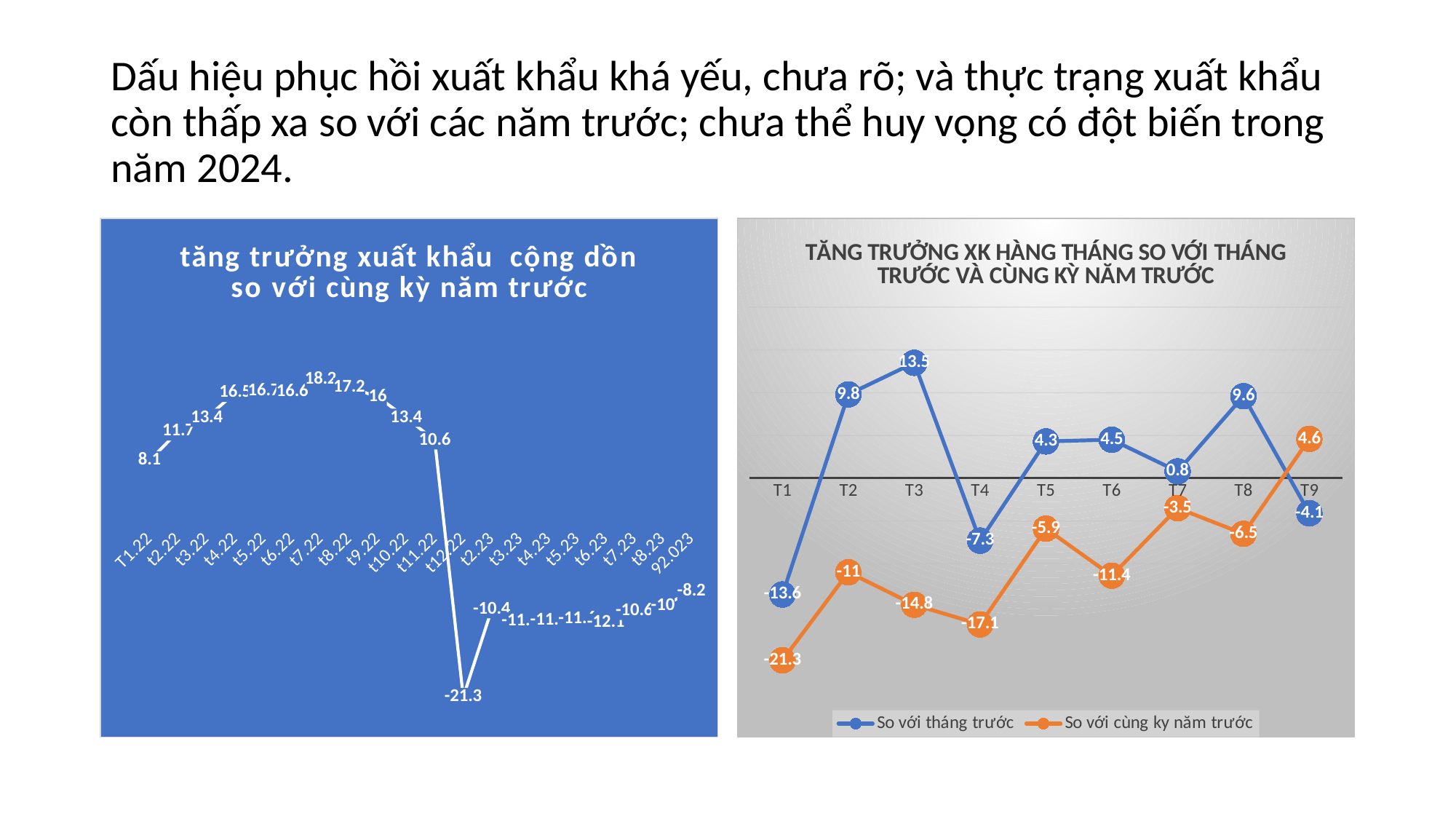

# Dấu hiệu phục hồi xuất khẩu khá yếu, chưa rõ; và thực trạng xuất khẩu còn thấp xa so với các năm trước; chưa thể huy vọng có đột biến trong năm 2024.

### Chart: tăng trưởng xuất khẩu  cộng dồn so với cùng kỳ năm trước

| Category | tăng trưởng xuất khẩu |
|---|---|
| T1.22 | 8.1 |
| t2.22 | 11.7 |
| t3.22 | 13.4 |
| t4.22 | 16.5 |
| t5.22 | 16.7 |
| t6.22 | 16.6 |
| t7.22 | 18.2 |
| t8.22 | 17.2 |
| t9.22 | 16.0 |
| t10.22 | 13.4 |
| t11.22 | 10.6 |
| t12.22 | -21.3 |
| t2.23 | -10.4 |
| t3.23 | -11.9 |
| t4.23 | -11.8 |
| t5.23 | -11.6 |
| t6.23 | -12.1 |
| t7.23 | -10.6 |
| t8.23 | -10.0 |
| 92.023 | -8.2 |

### Chart: TĂNG TRƯỞNG XK HÀNG THÁNG SO VỚI THÁNG TRƯỚC VÀ CÙNG KỲ NĂM TRƯỚC

| Category | So với tháng trước | So với cùng ky năm trước |
|---|---|---|
| T1 | -13.6 | -21.3 |
| T2 | 9.8 | -11.0 |
| T3 | 13.5 | -14.8 |
| T4 | -7.3 | -17.1 |
| T5 | 4.3 | -5.9 |
| T6 | 4.5 | -11.4 |
| T7 | 0.8 | -3.5 |
| T8 | 9.6 | -6.5 |
| T9 | -4.1 | 4.6 |